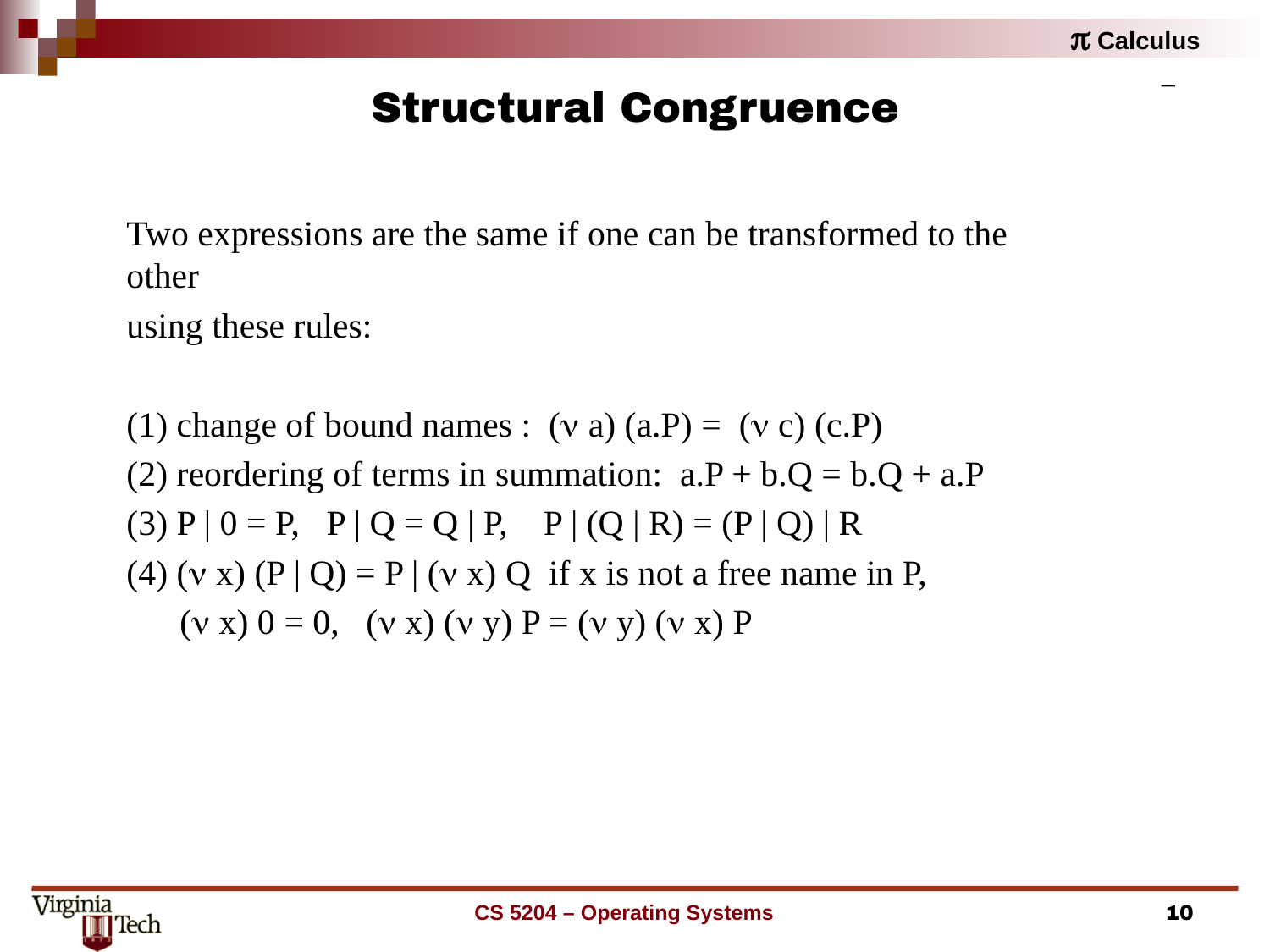

# Structural Congruence

Two expressions are the same if one can be transformed to the other
using these rules:

(1) change of bound names :  (ν a) (a.P) =  (ν c) (c.P)
(2) reordering of terms in summation:  a.P + b.Q = b.Q + a.P
(3) P | 0 = P,   P | Q = Q | P,    P | (Q | R) = (P | Q) | R
(4) (ν x) (P | Q) = P | (ν x) Q  if x is not a free name in P,
      (ν x) 0 = 0,   (ν x) (ν y) P = (ν y) (ν x) P

CS 5204 – Operating Systems
10